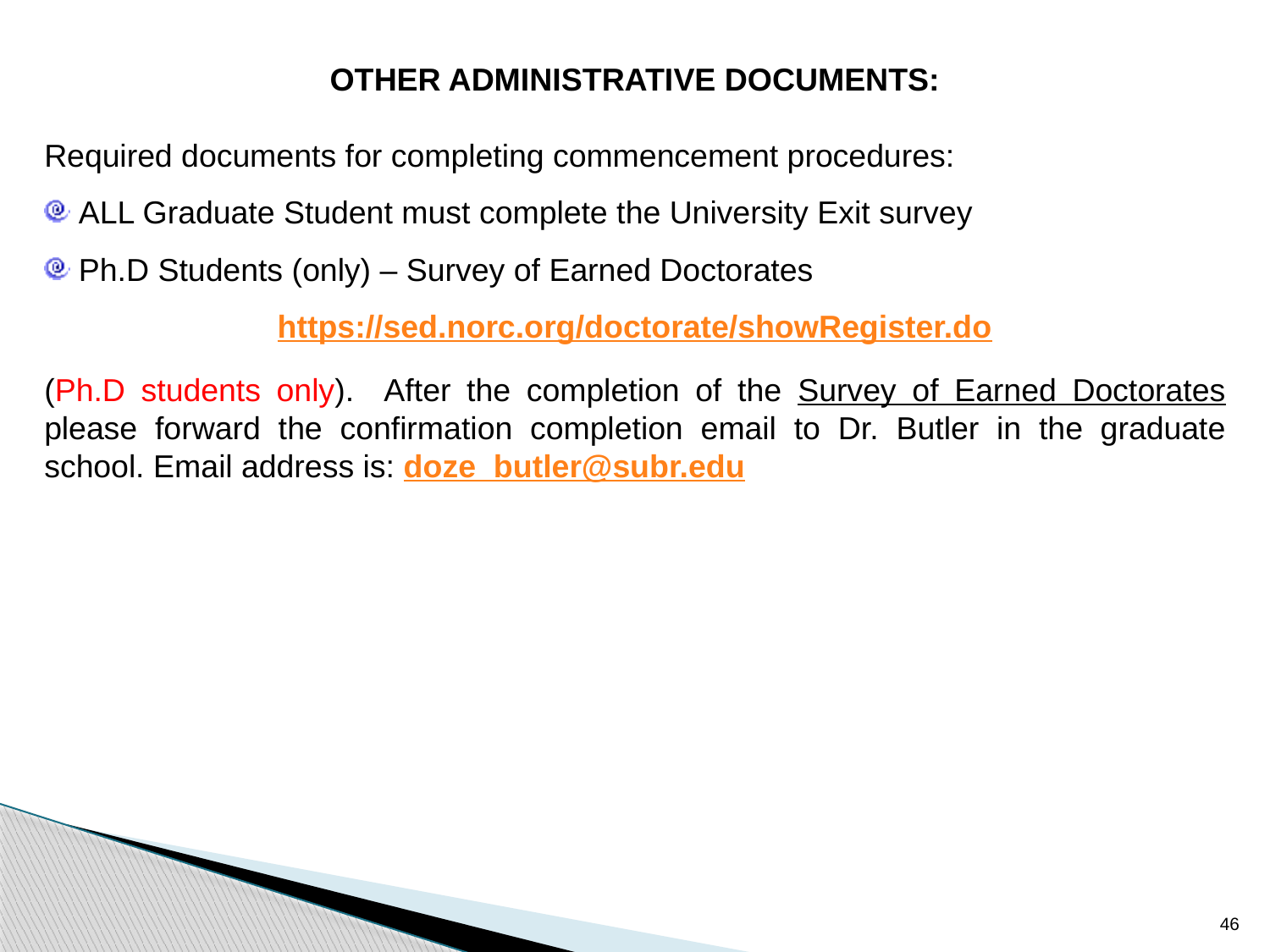

OTHER ADMINISTRATIVE DOCUMENTS:

Required documents for completing commencement procedures:
 ALL Graduate Student must complete the University Exit survey
 Ph.D Students (only) – Survey of Earned Doctorates
https://sed.norc.org/doctorate/showRegister.do

(Ph.D students only).  After the completion of the Survey of Earned Doctorates please forward the confirmation completion email to Dr. Butler in the graduate school. Email address is: doze_butler@subr.edu

46